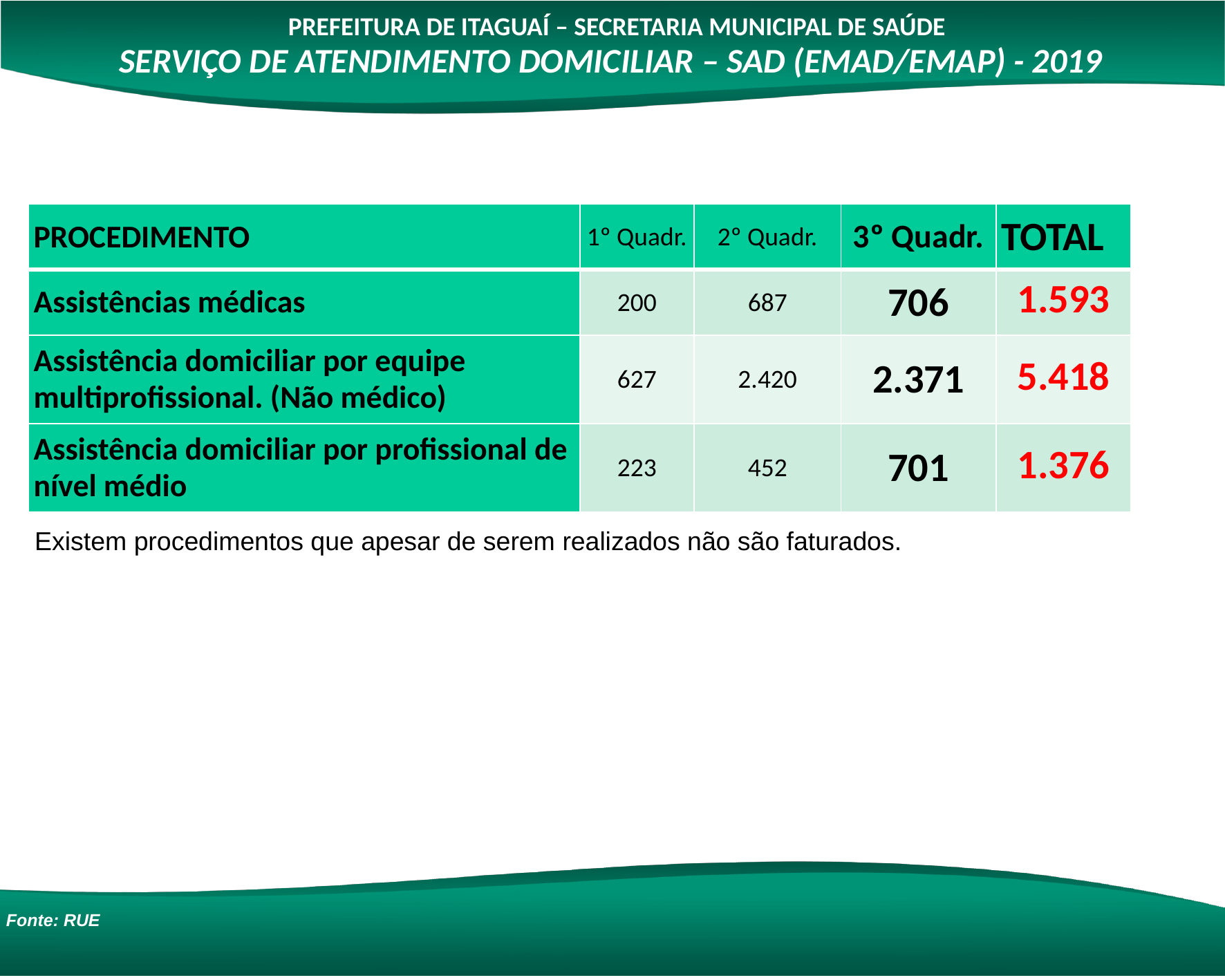

PREFEITURA DE ITAGUAÍ – SECRETARIA MUNICIPAL DE SAÚDE
SERVIÇO DE ATENDIMENTO DOMICILIAR – SAD (EMAD/EMAP) - 2019
| PROCEDIMENTO | 1º Quadr. | 2º Quadr. | 3º Quadr. | TOTAL |
| --- | --- | --- | --- | --- |
| Assistências médicas | 200 | 687 | 706 | 1.593 |
| Assistência domiciliar por equipe multiprofissional. (Não médico) | 627 | 2.420 | 2.371 | 5.418 |
| Assistência domiciliar por profissional de nível médio | 223 | 452 | 701 | 1.376 |
Existem procedimentos que apesar de serem realizados não são faturados.
Fonte: RUE